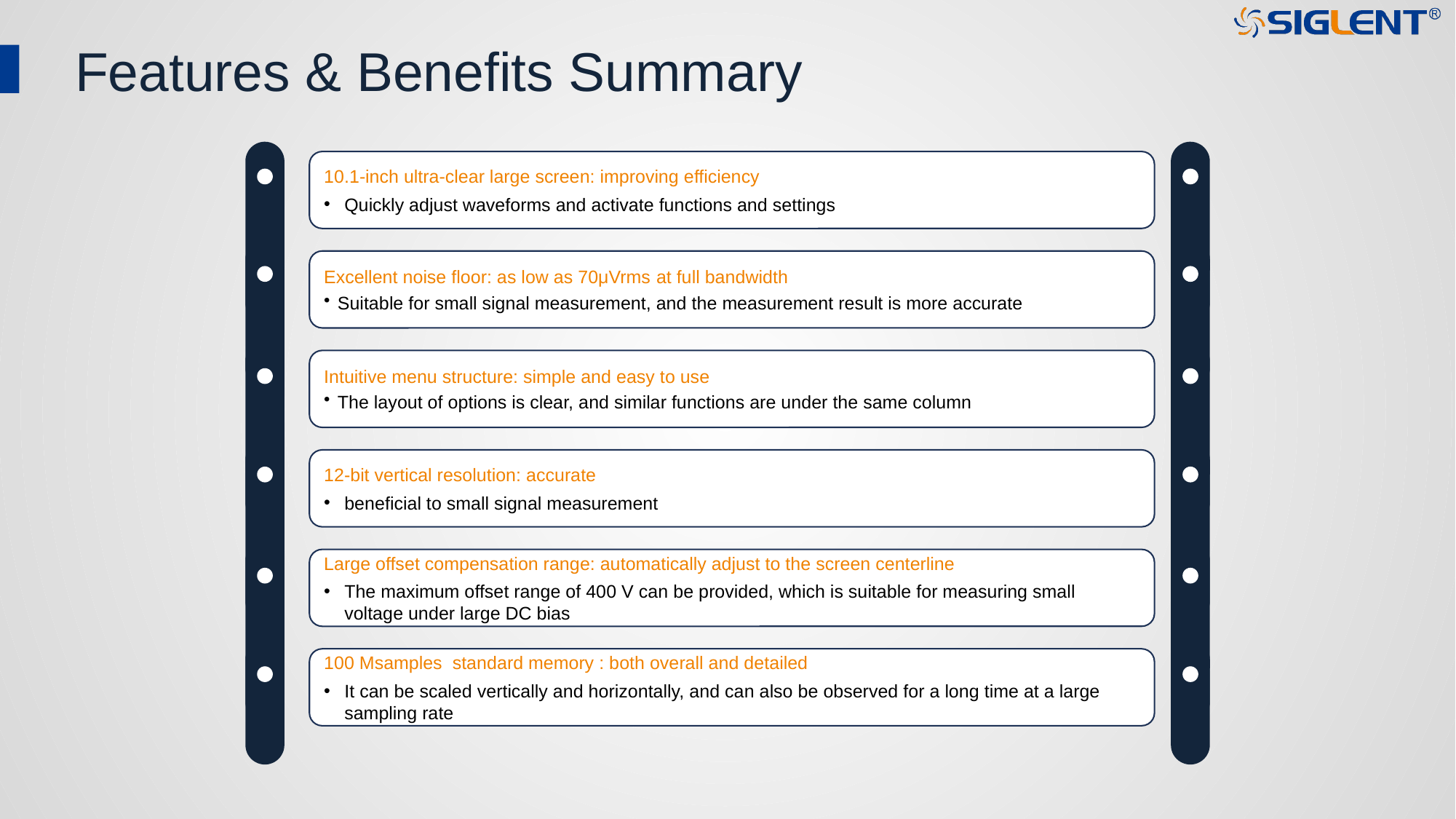

Features & Benefits Summary

10.1-inch ultra-clear large screen: improving efficiency
Quickly adjust waveforms and activate functions and settings
Excellent noise floor: as low as 70μVrms at full bandwidth
Suitable for small signal measurement, and the measurement result is more accurate
Intuitive menu structure: simple and easy to use
The layout of options is clear, and similar functions are under the same column
12-bit vertical resolution: accurate
beneficial to small signal measurement
Large offset compensation range: automatically adjust to the screen centerline
The maximum offset range of 400 V can be provided, which is suitable for measuring small voltage under large DC bias
100 Msamples  standard memory : both overall and detailed
It can be scaled vertically and horizontally, and can also be observed for a long time at a large sampling rate